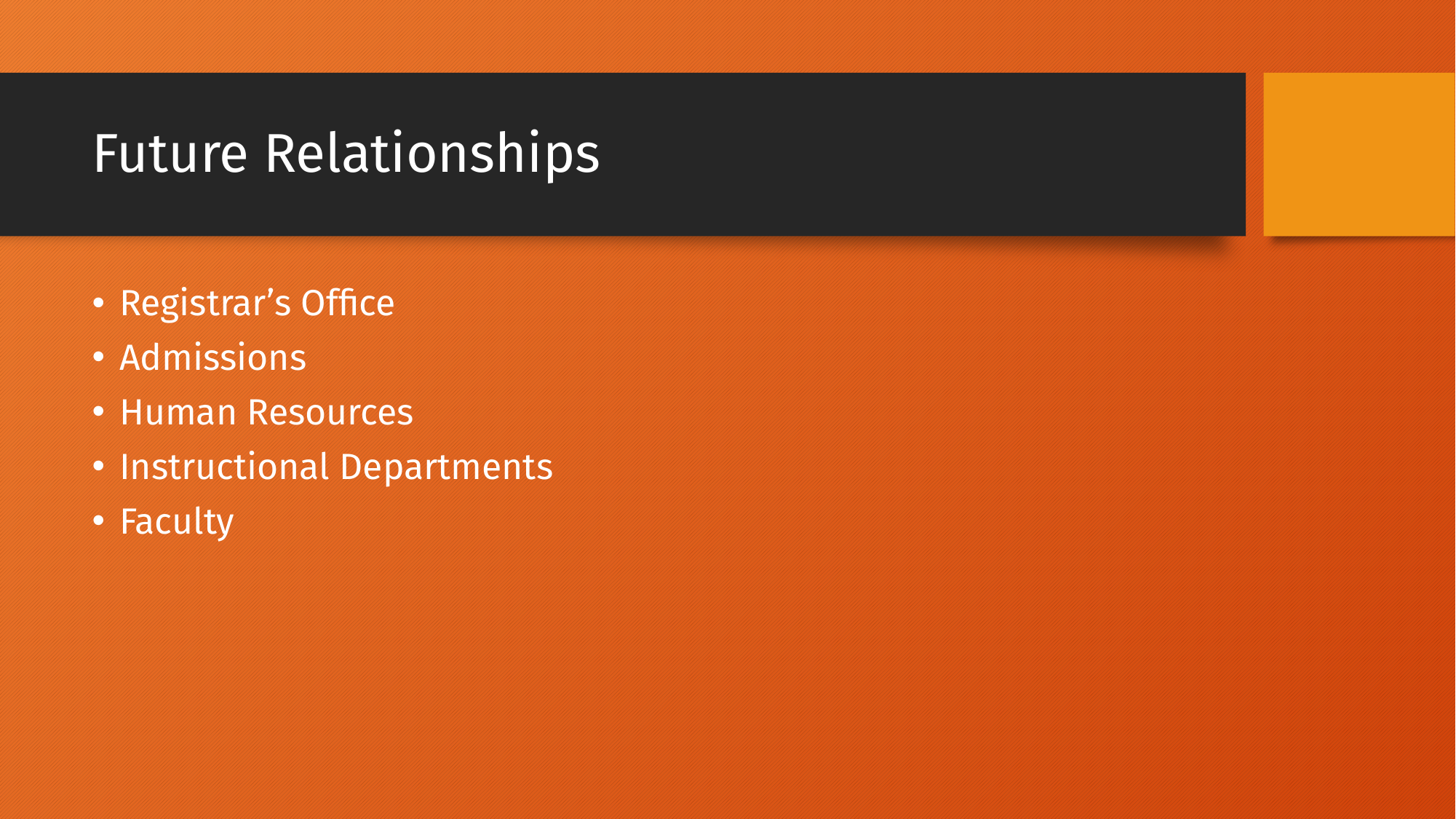

# Future Relationships
Registrar’s Office
Admissions
Human Resources
Instructional Departments
Faculty